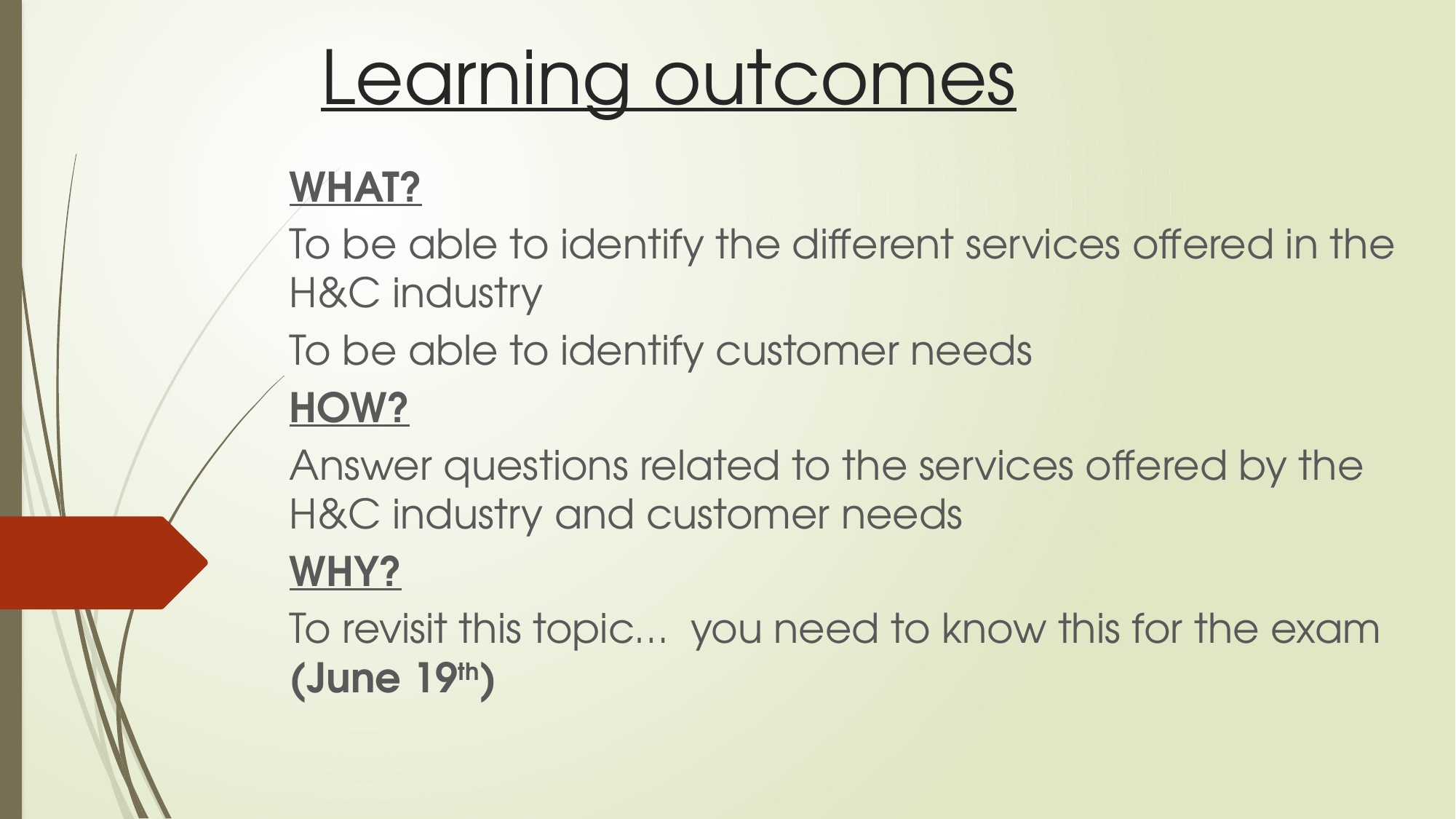

# Learning outcomes
WHAT?
To be able to identify the different services offered in the H&C industry
To be able to identify customer needs
HOW?
Answer questions related to the services offered by the H&C industry and customer needs
WHY?
To revisit this topic…  you need to know this for the exam (June 19th)